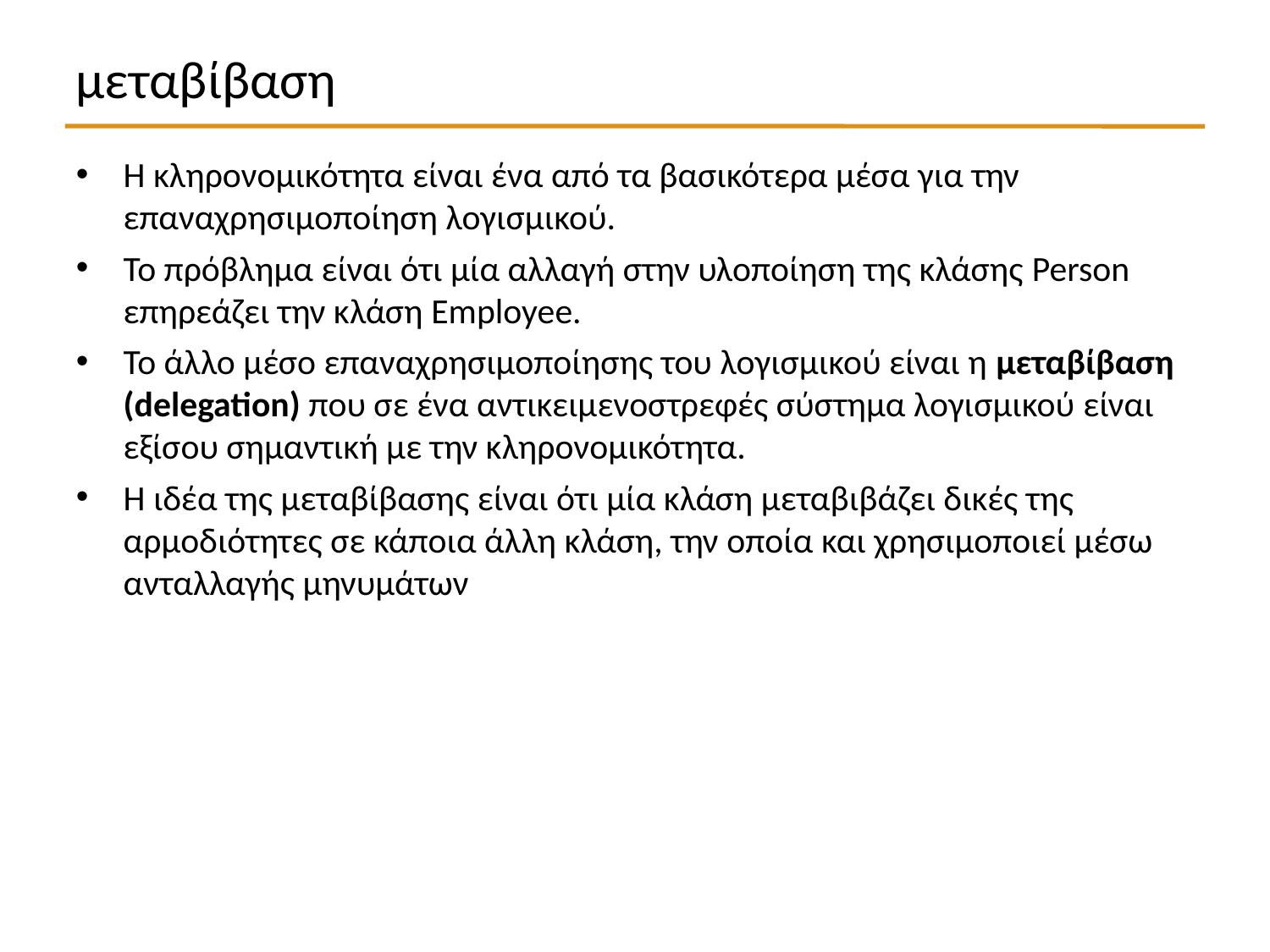

μεταβίβαση
Η κληρονομικότητα είναι ένα από τα βασικότερα μέσα για την επαναχρησιμοποίηση λογισμικού.
Το πρόβλημα είναι ότι μία αλλαγή στην υλοποίηση της κλάσης Person επηρεάζει την κλάση Employee.
Το άλλο μέσο επαναχρησιμοποίησης του λογισμικού είναι η μεταβίβαση (delegation) που σε ένα αντικειμενοστρεφές σύστημα λογισμικού είναι εξίσου σημαντική με την κληρονομικότητα.
Η ιδέα της μεταβίβασης είναι ότι μία κλάση μεταβιβάζει δικές της αρμοδιότητες σε κάποια άλλη κλάση, την οποία και χρησιμοποιεί μέσω ανταλλαγής μηνυμάτων